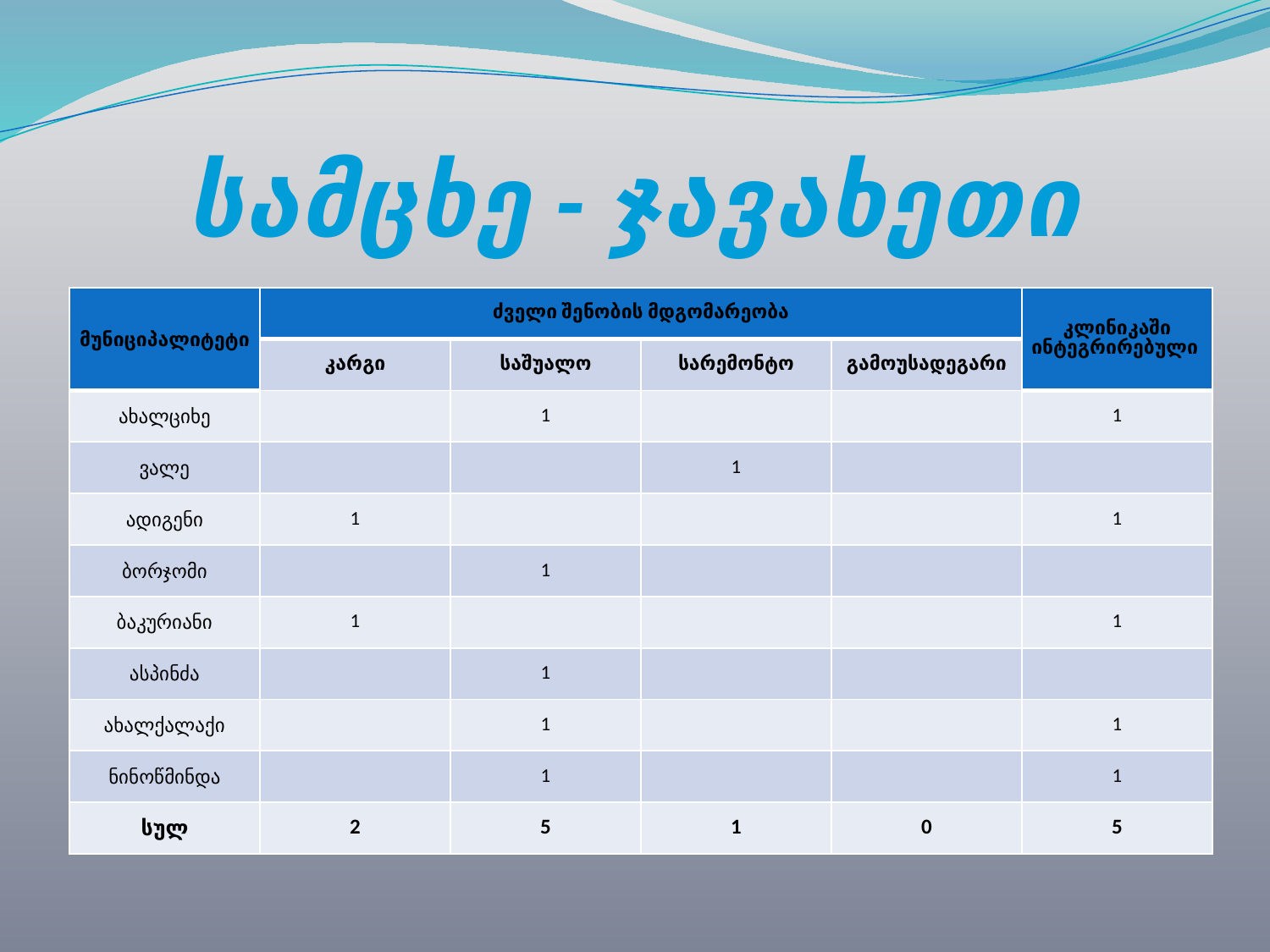

# სამცხე - ჯავახეთი
| მუნიციპალიტეტი | ძველი შენობის მდგომარეობა |  |  |  | კლინიკაში ინტეგრირებული |
| --- | --- | --- | --- | --- | --- |
|  | კარგი | საშუალო | სარემონტო | გამოუსადეგარი |  |
| ახალციხე |  | 1 |  |  | 1 |
| ვალე |  |  | 1 |  |  |
| ადიგენი | 1 |  |  |  | 1 |
| ბორჯომი |  | 1 |  |  |  |
| ბაკურიანი | 1 |  |  |  | 1 |
| ასპინძა |  | 1 |  |  |  |
| ახალქალაქი |  | 1 |  |  | 1 |
| ნინოწმინდა |  | 1 |  |  | 1 |
| სულ | 2 | 5 | 1 | 0 | 5 |